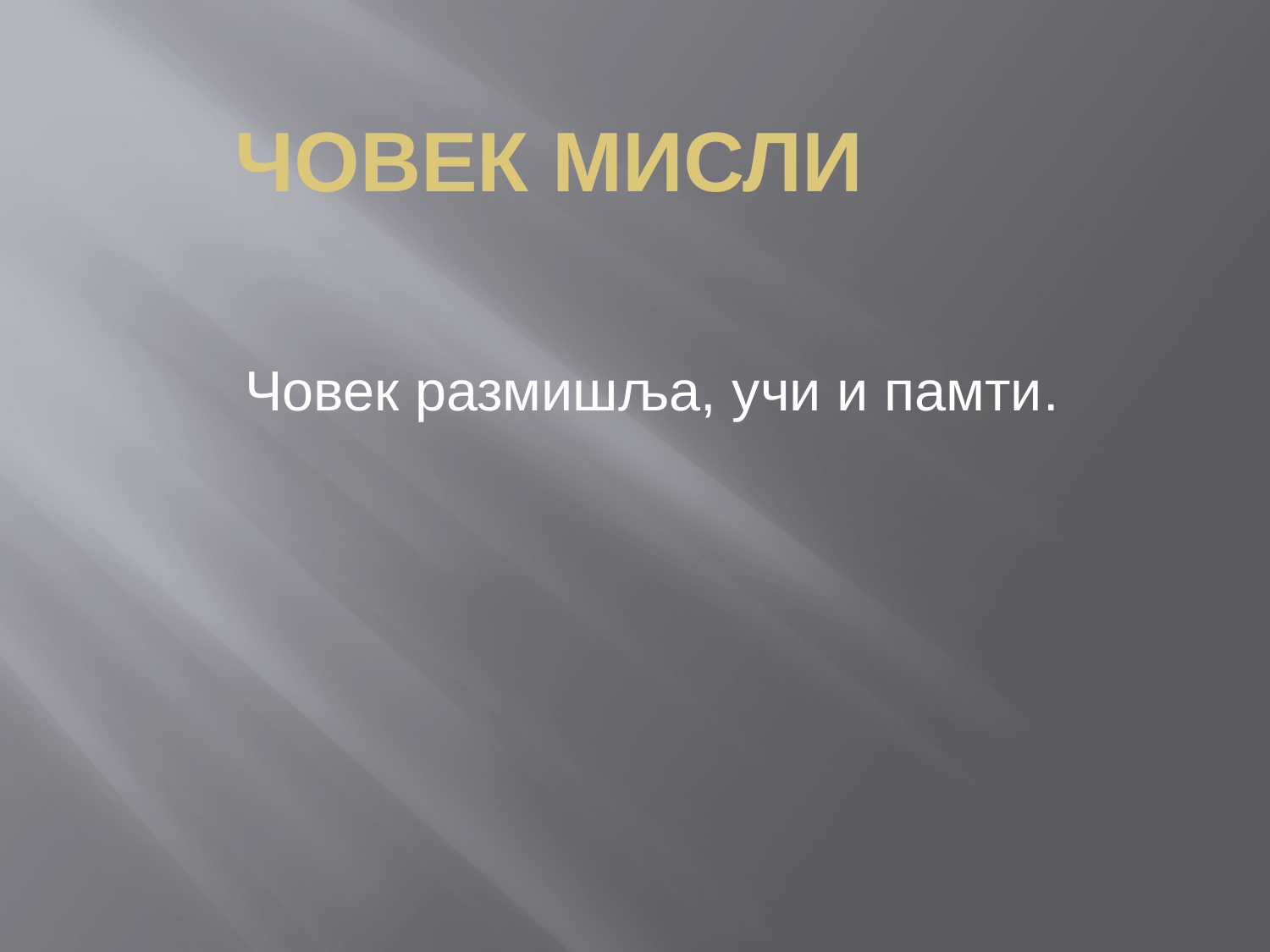

# ЧОВЕК МИСЛИ
Човек размишља, учи и памти.